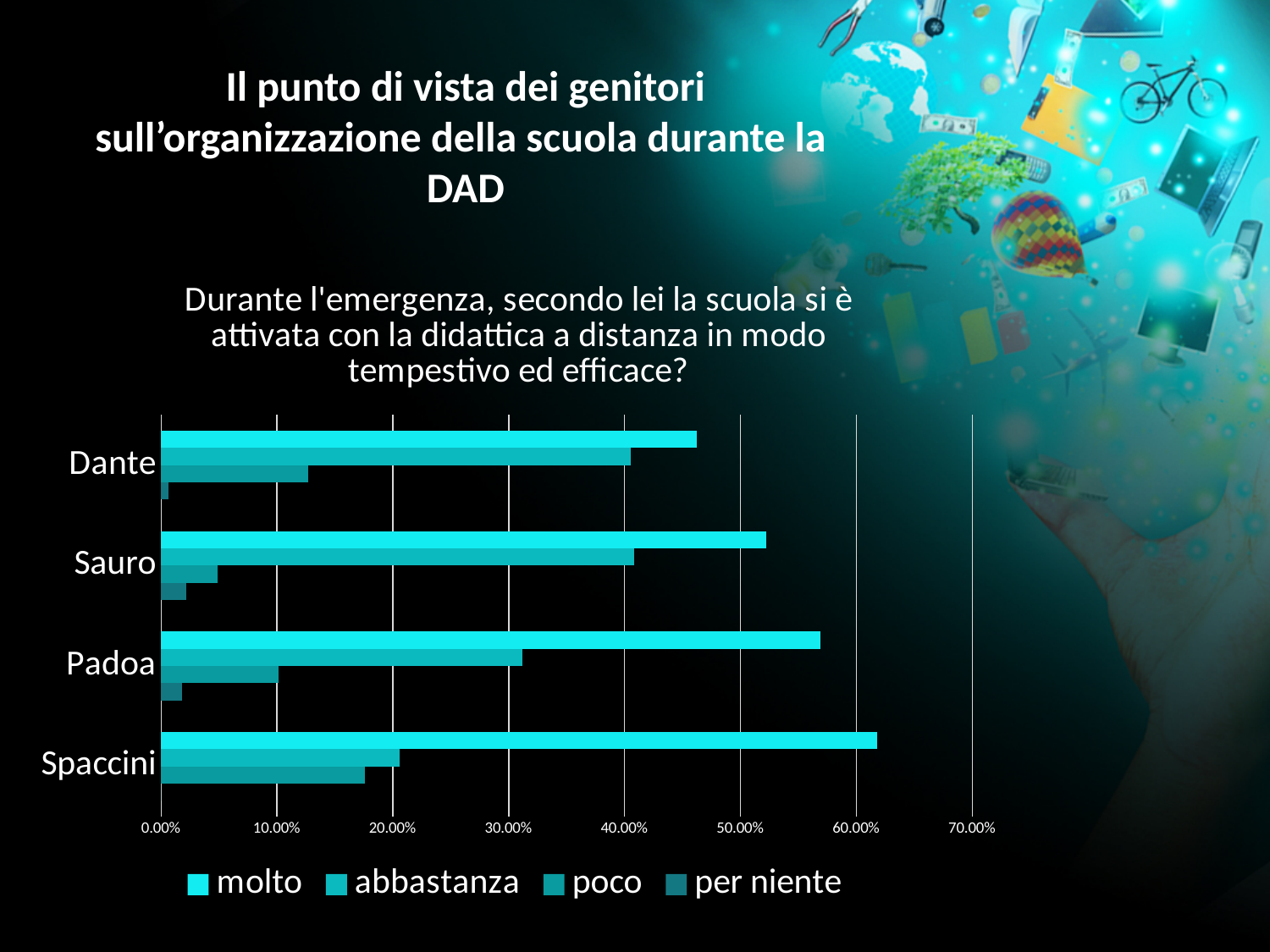

Il punto di vista dei genitori sull’organizzazione della scuola durante la  DAD

### Chart: Durante l'emergenza, secondo lei la scuola si è attivata con la didattica a distanza in modo tempestivo ed efficace?

| Category | per niente  | poco | abbastanza | molto |
|---|---|---|---|---|
| Spaccini | 0.0 | 0.176 | 0.206 | 0.618 |
| Padoa | 0.018 | 0.101 | 0.312 | 0.569 |
| Sauro | 0.022 | 0.049 | 0.408 | 0.522 |
| Dante | 0.006 | 0.127 | 0.405 | 0.462 |